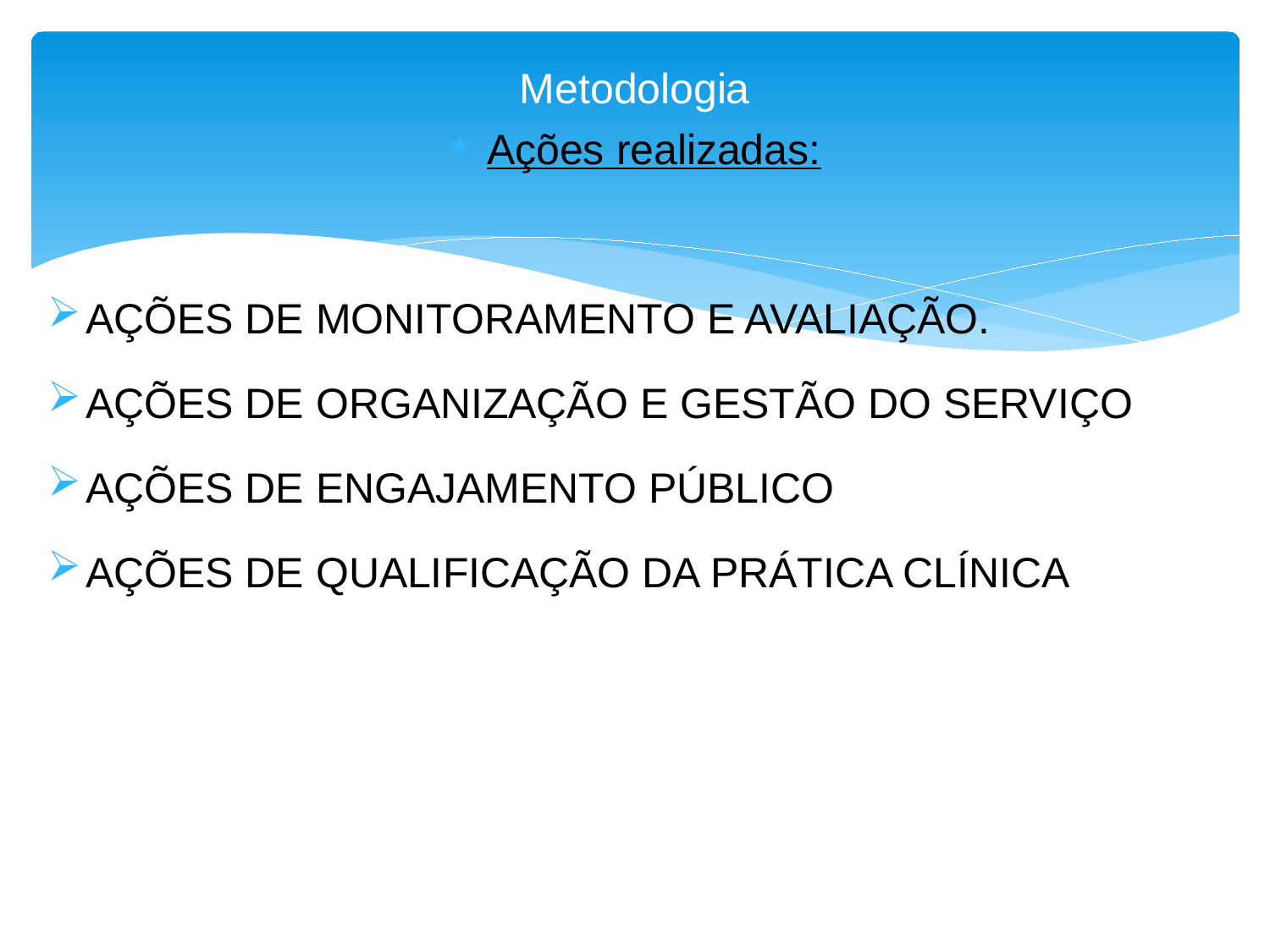

# Metodologia
Ações realizadas:

AÇÕES DE MONITORAMENTO E AVALIAÇÃO.
AÇÕES DE ORGANIZAÇÃO E GESTÃO DO SERVIÇO
AÇÕES DE ENGAJAMENTO PÚBLICO
AÇÕES DE QUALIFICAÇÃO DA PRÁTICA CLÍNICA